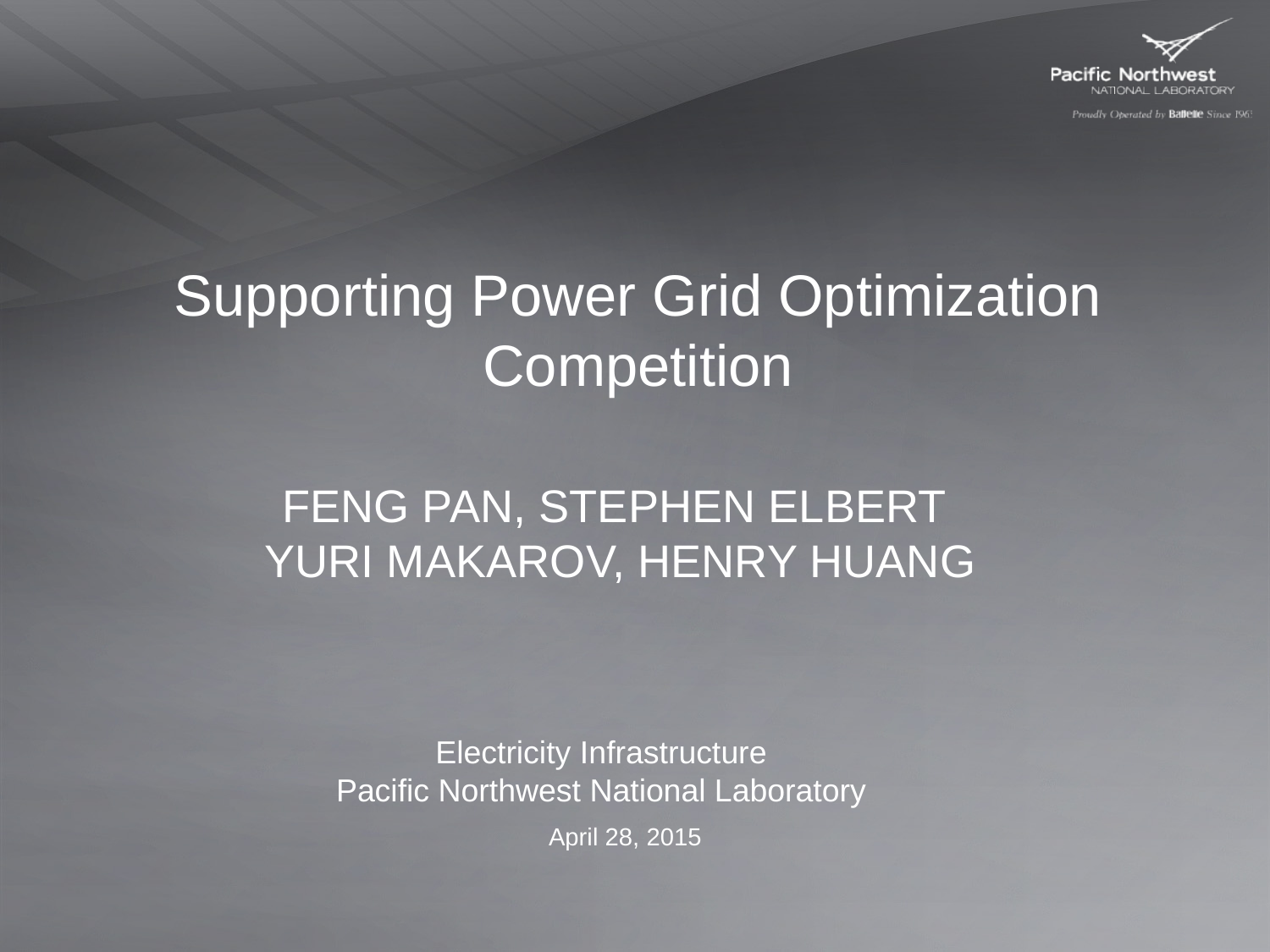

Supporting Power Grid Optimization Competition
Feng Pan, StEPhen Elbert
Yuri Makarov, Henry Huang

Electricity Infrastructure
Pacific Northwest National Laboratory
April 28, 2015